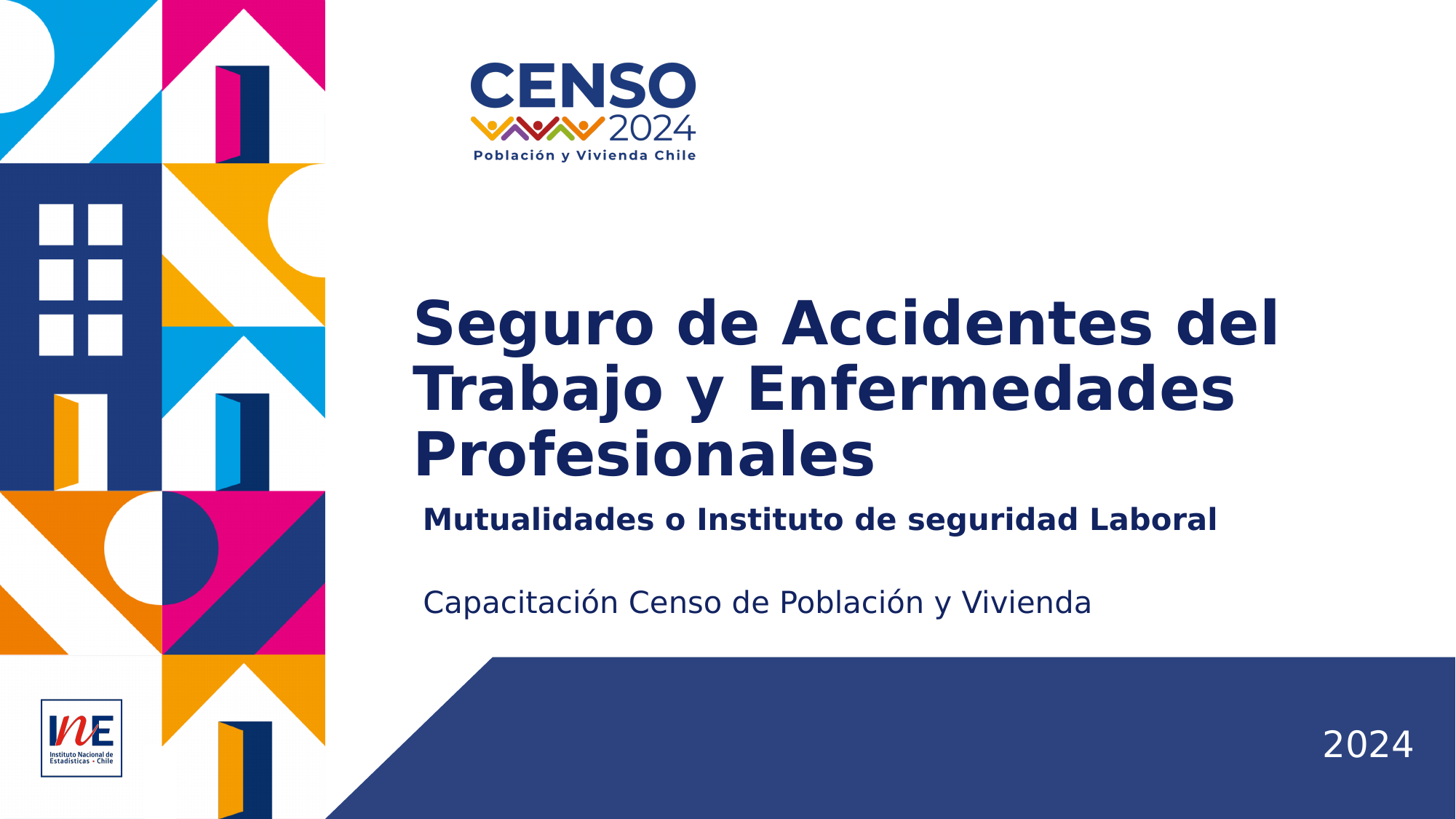

Seguro de Accidentes del Trabajo y Enfermedades Profesionales
Mutualidades o Instituto de seguridad Laboral
Capacitación Censo de Población y Vivienda
 2024